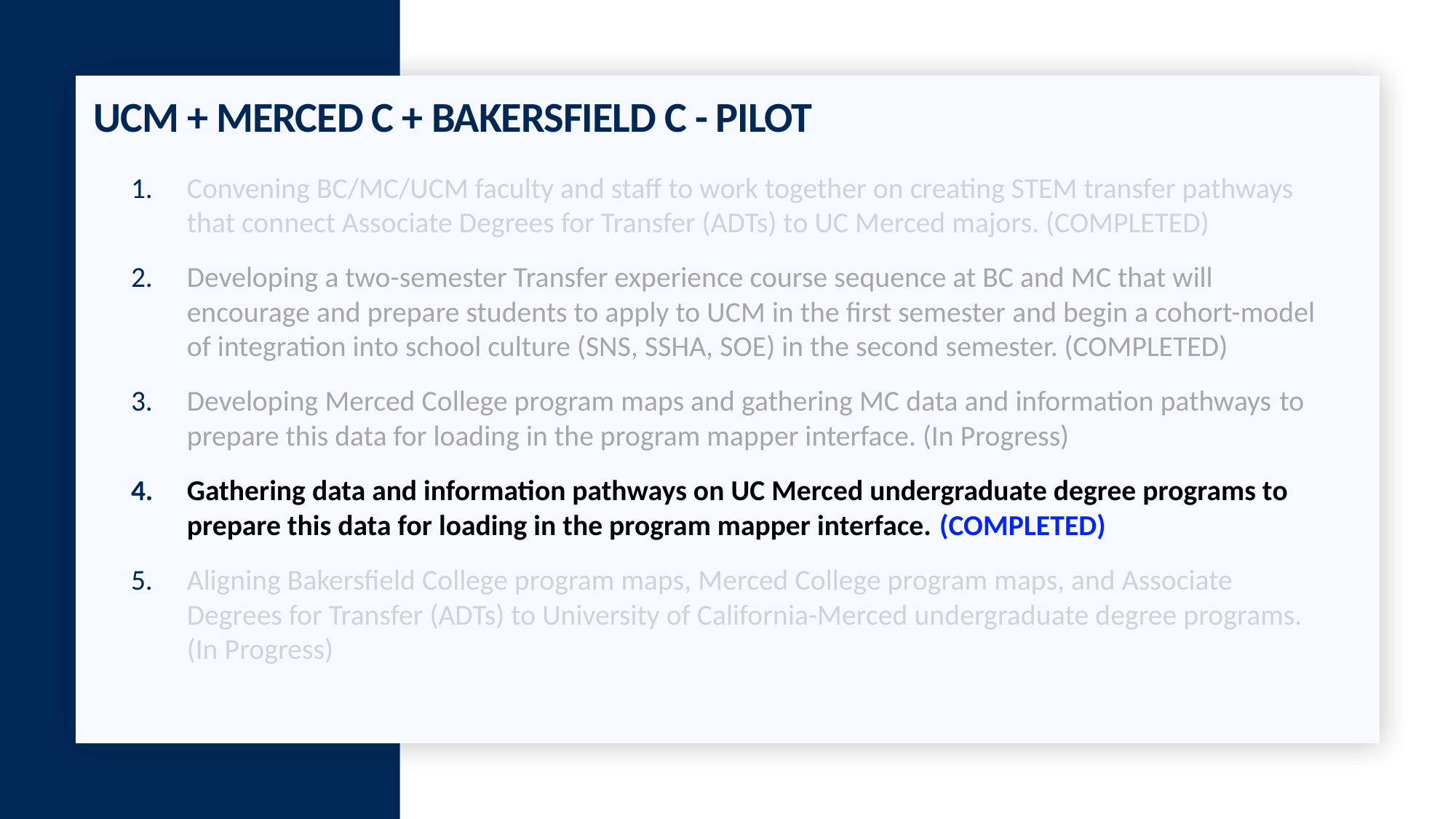

# UCM + Merced C + Bakersfield C - Pilot
Convening BC/MC/UCM faculty and staff to work together on creating STEM transfer pathways that connect Associate Degrees for Transfer (ADTs) to UC Merced majors. (COMPLETED)
Developing a two-semester Transfer experience course sequence at BC and MC that will encourage and prepare students to apply to UCM in the first semester and begin a cohort-model of integration into school culture (SNS, SSHA, SOE) in the second semester. (COMPLETED)
Developing Merced College program maps and gathering MC data and information pathways to prepare this data for loading in the program mapper interface. (In Progress)
Gathering data and information pathways on UC Merced undergraduate degree programs to prepare this data for loading in the program mapper interface. (COMPLETED)
Aligning Bakersfield College program maps, Merced College program maps, and Associate Degrees for Transfer (ADTs) to University of California-Merced undergraduate degree programs. (In Progress)